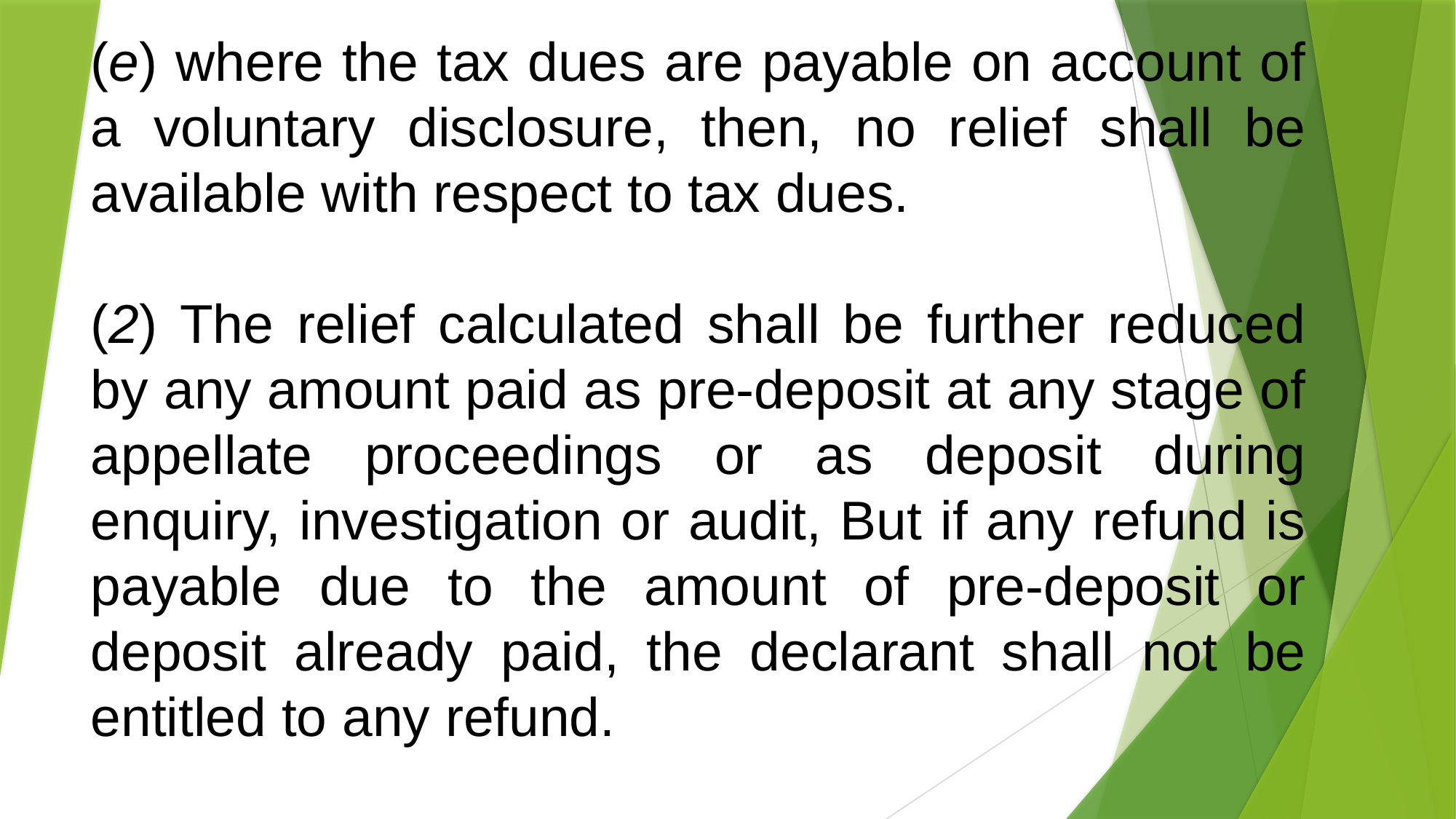

(e) where the tax dues are payable on account of a voluntary disclosure, then, no relief shall be available with respect to tax dues.

(2) The relief calculated shall be further reduced by any amount paid as pre-deposit at any stage of appellate proceedings or as deposit during enquiry, investigation or audit, But if any refund is payable due to the amount of pre-deposit or deposit already paid, the declarant shall not be entitled to any refund.